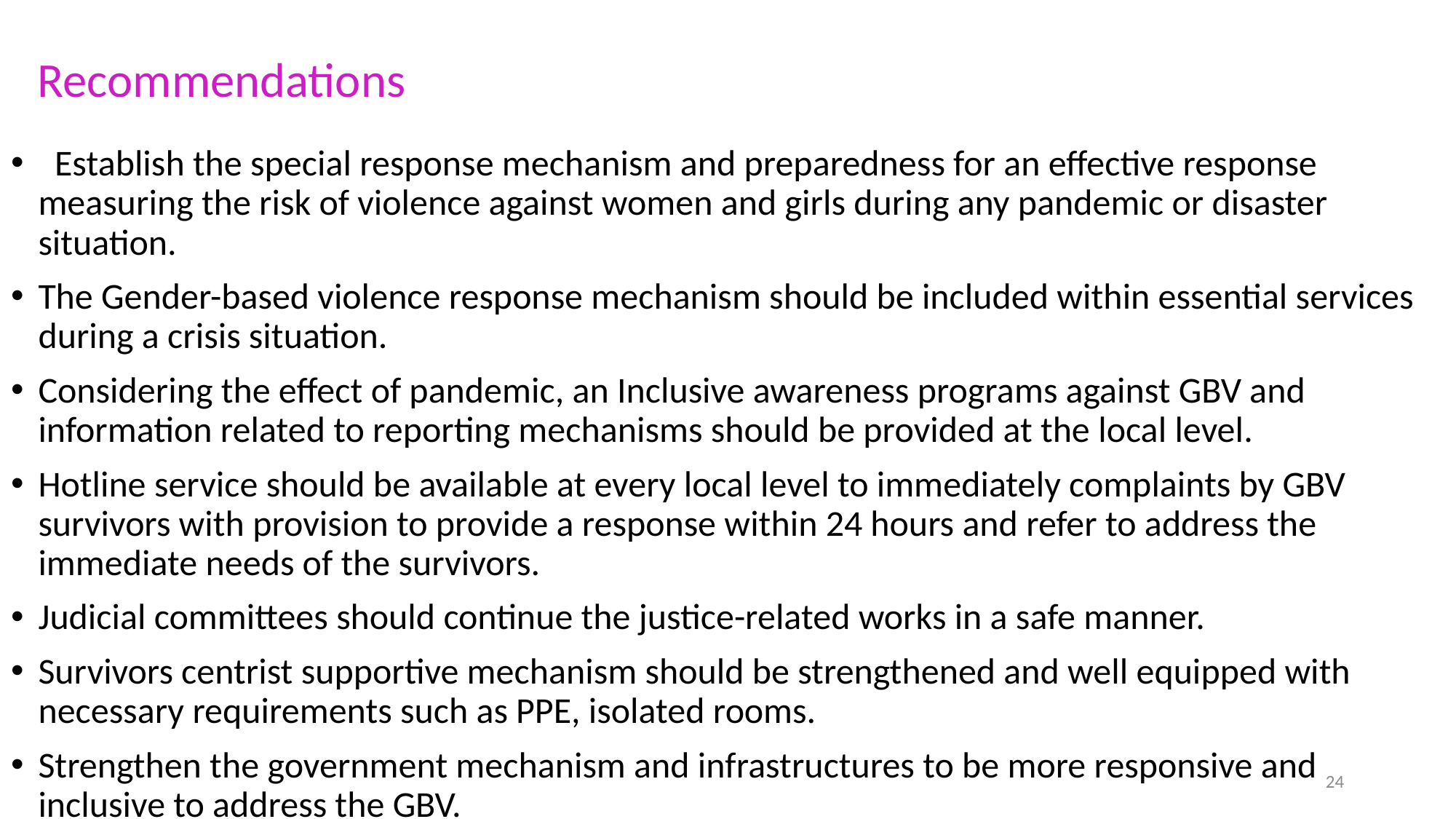

# Recommendations
  Establish the special response mechanism and preparedness for an effective response measuring the risk of violence against women and girls during any pandemic or disaster situation.
The Gender-based violence response mechanism should be included within essential services during a crisis situation.
Considering the effect of pandemic, an Inclusive awareness programs against GBV and information related to reporting mechanisms should be provided at the local level.
Hotline service should be available at every local level to immediately complaints by GBV survivors with provision to provide a response within 24 hours and refer to address the immediate needs of the survivors.
Judicial committees should continue the justice-related works in a safe manner.
Survivors centrist supportive mechanism should be strengthened and well equipped with necessary requirements such as PPE, isolated rooms.
Strengthen the government mechanism and infrastructures to be more responsive and inclusive to address the GBV.

24